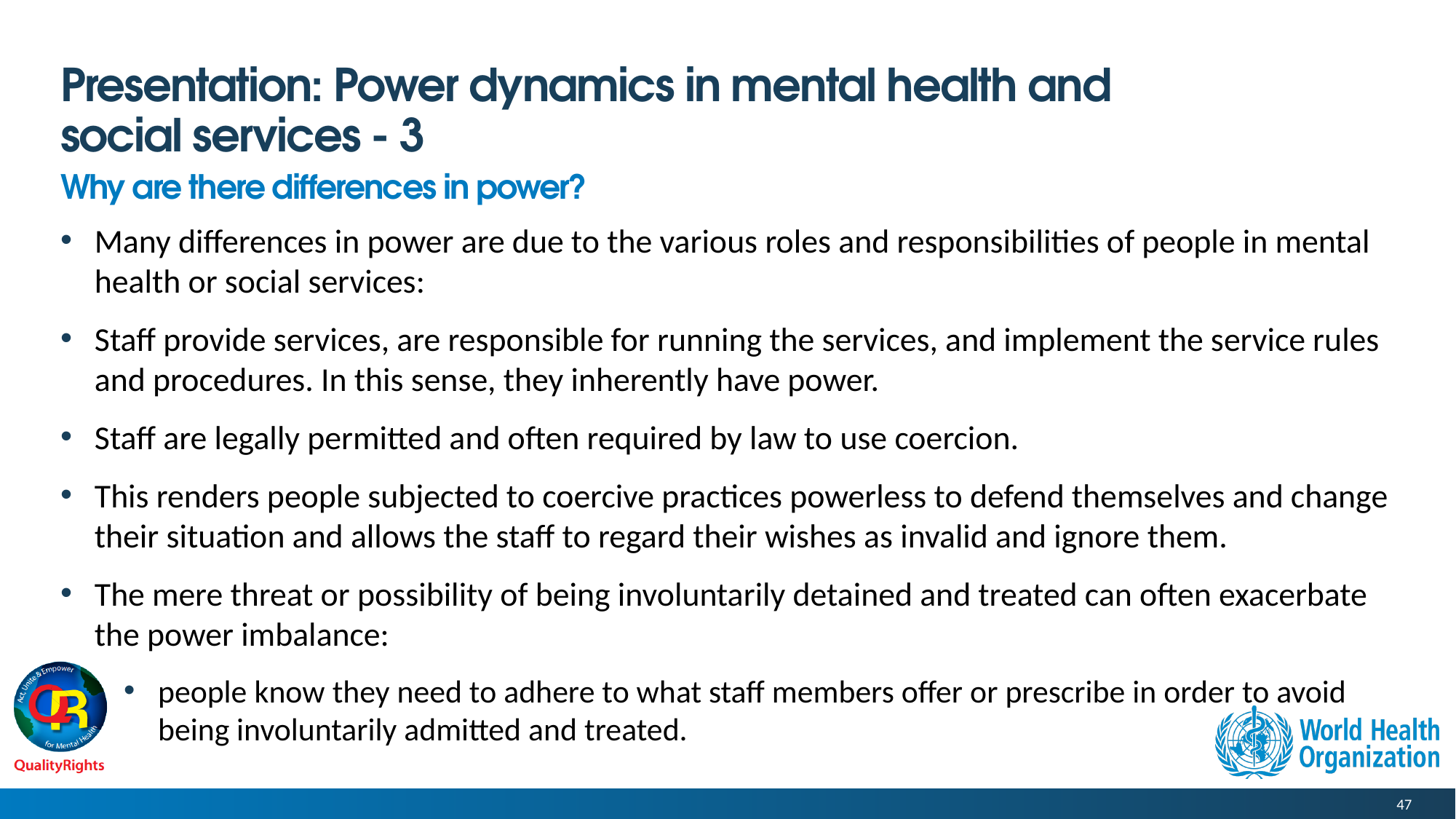

# Presentation: Power dynamics in mental health and social services - 3
Why are there differences in power?
Many differences in power are due to the various roles and responsibilities of people in mental health or social services:
Staff provide services, are responsible for running the services, and implement the service rules and procedures. In this sense, they inherently have power.
Staff are legally permitted and often required by law to use coercion.
This renders people subjected to coercive practices powerless to defend themselves and change their situation and allows the staff to regard their wishes as invalid and ignore them.
The mere threat or possibility of being involuntarily detained and treated can often exacerbate the power imbalance:
people know they need to adhere to what staff members offer or prescribe in order to avoid being involuntarily admitted and treated.